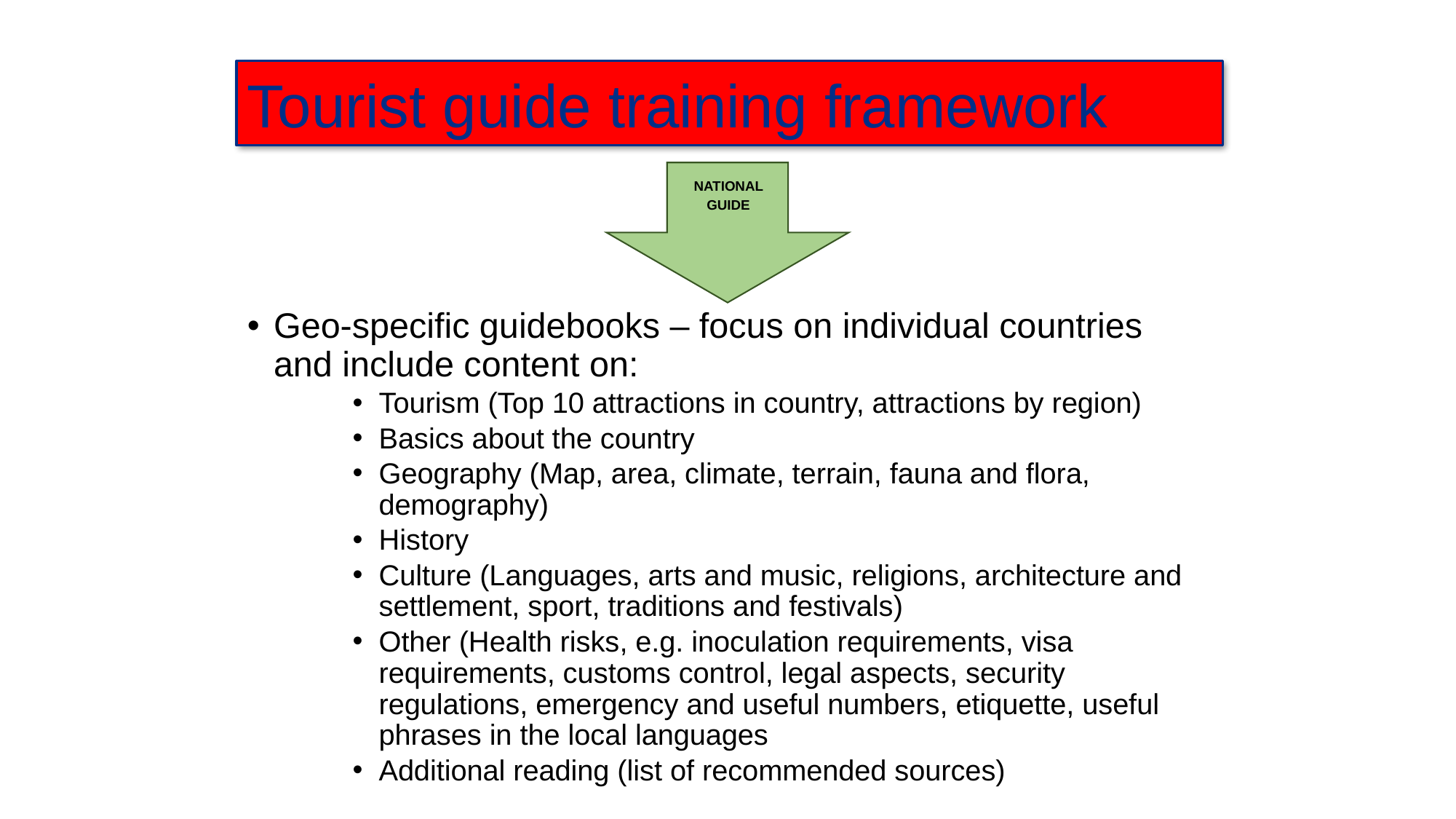

Tourist guide training framework

NATIONAL GUIDE
Geo-specific guidebooks – focus on individual countries and include content on:
Tourism (Top 10 attractions in country, attractions by region)
Basics about the country
Geography (Map, area, climate, terrain, fauna and flora, demography)
History
Culture (Languages, arts and music, religions, architecture and settlement, sport, traditions and festivals)
Other (Health risks, e.g. inoculation requirements, visa requirements, customs control, legal aspects, security regulations, emergency and useful numbers, etiquette, useful phrases in the local languages
Additional reading (list of recommended sources)